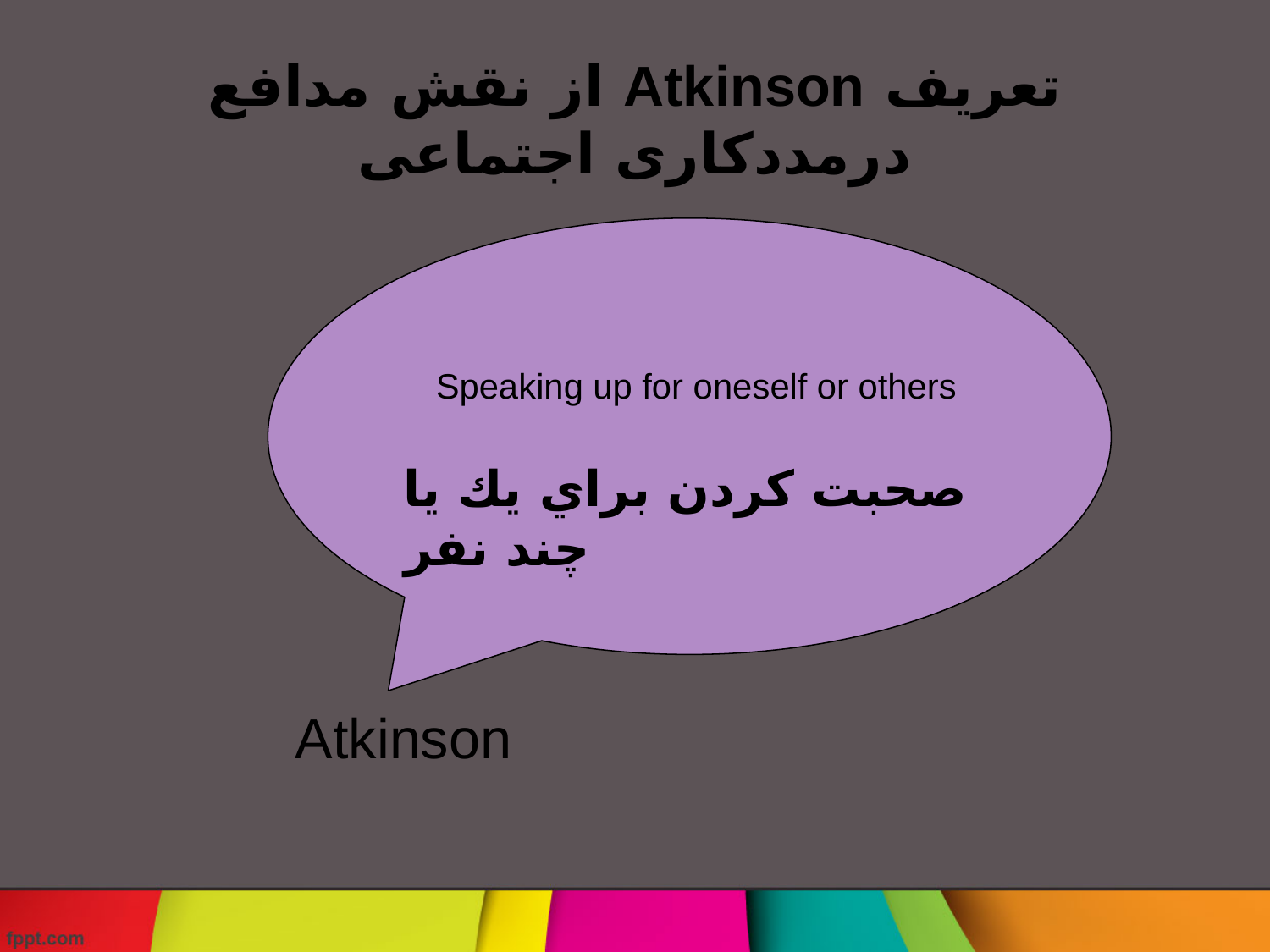

# تعریف Atkinson از نقش مدافع درمددکاری اجتماعی

صحبت كردن براي يك يا چند نفر

              Atkinson
Speaking up for oneself or others